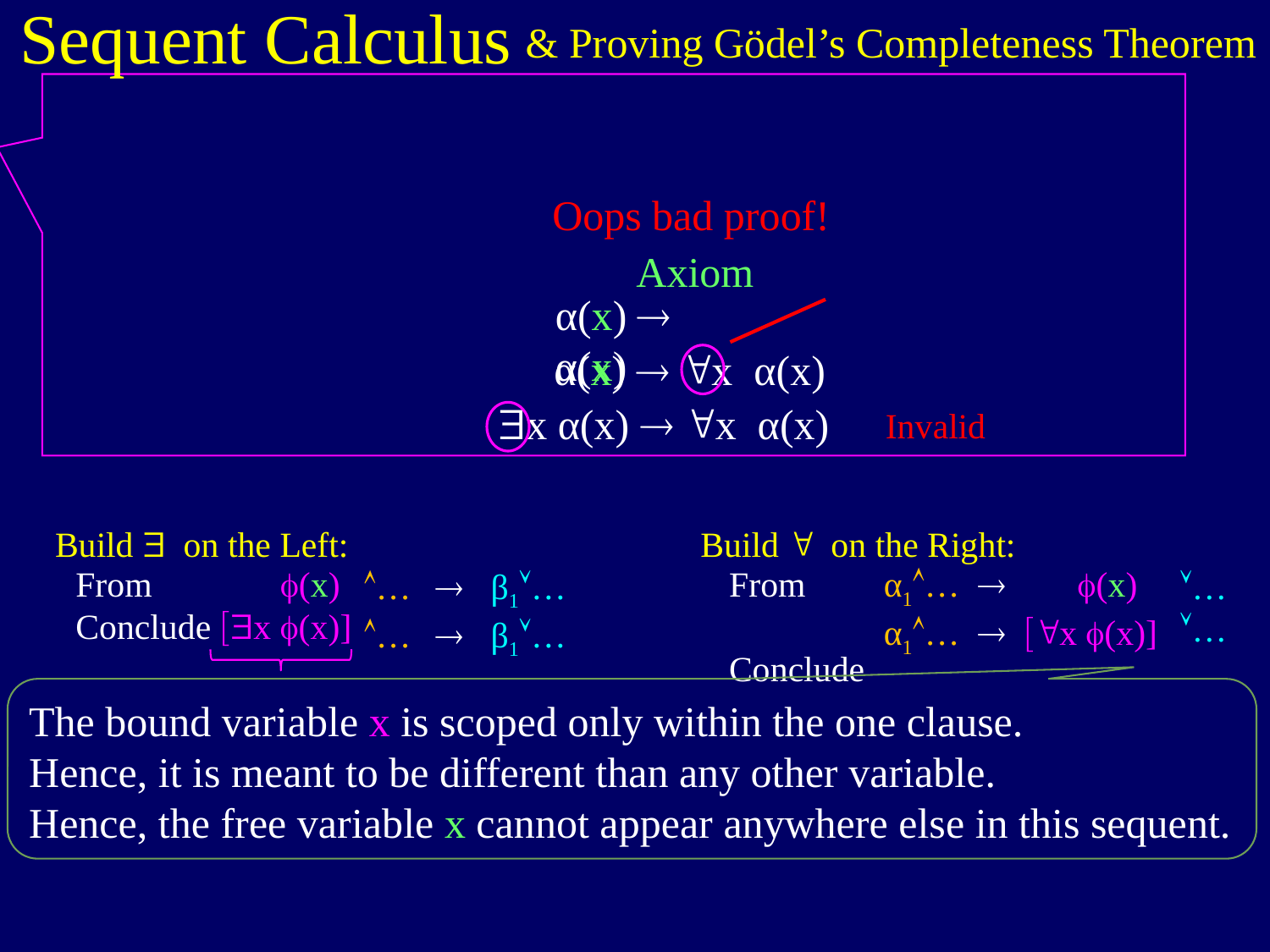

Sequent Calculus
& Proving Gödel’s Completeness Theorem

Oops bad proof!
Axiom
α(x) →      α(x)
α(x) → ∀x α(x)

∃x α(x) → ∀x α(x)
Invalid

  From               φ(x)
  Conclude [∃x φ(x)]

  From
  Conclude
α1∧…  →        φ(x)
α1∧…  → [∀x φ(x)]
∧…    →   β1∨…
∧…    →   β1∨…
∨…
∨…

 Build ∃ on the Left:
 Build ∀ on the Right:

The bound variable x is scoped only within the one clause.
Hence, it is meant to be different than any other variable.
Hence, the free variable x cannot appear anywhere else in this sequent.